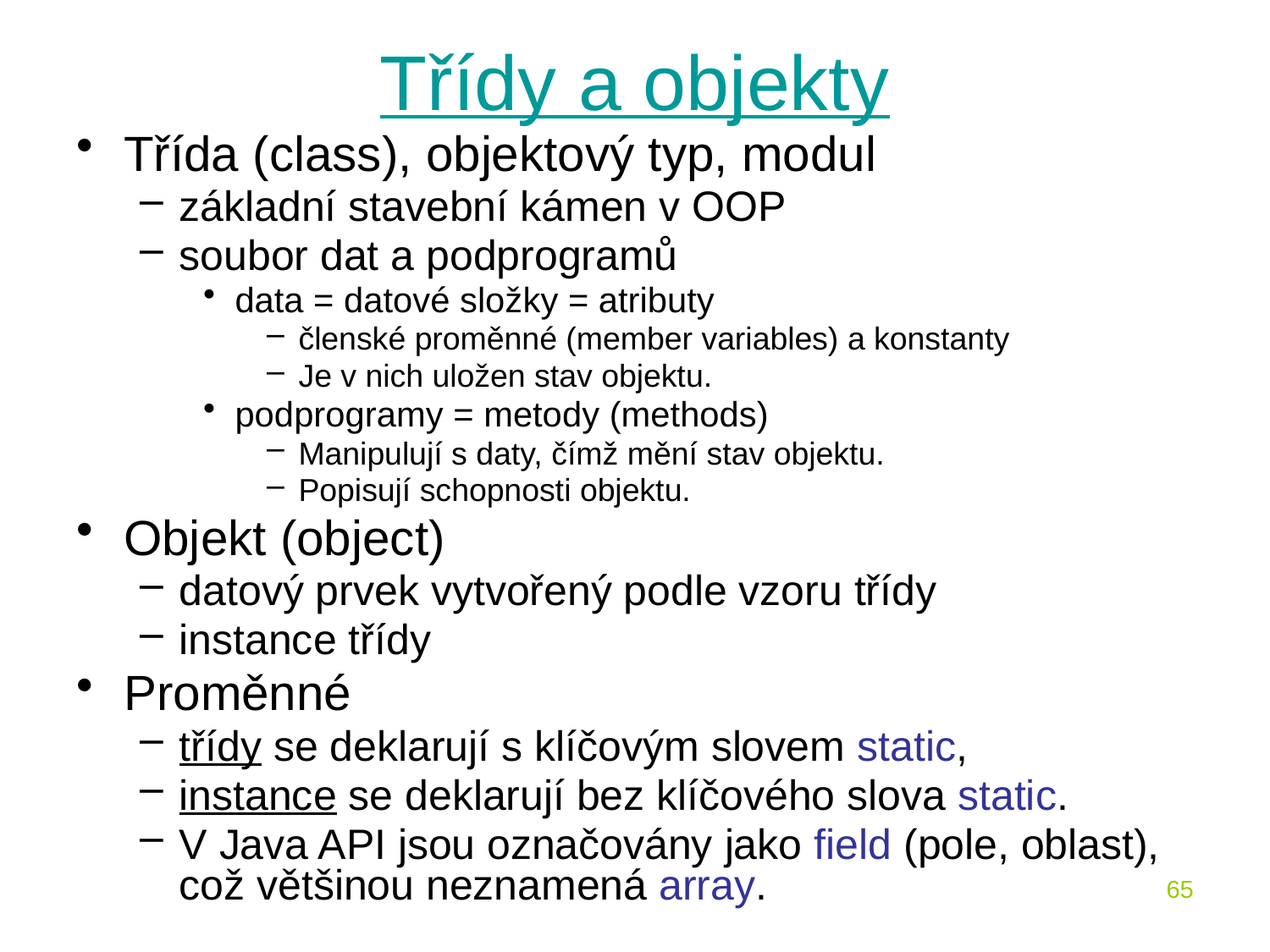

# Třídy a objekty
Třída (class), objektový typ, modul
základní stavební kámen v OOP
soubor dat a podprogramů
data = datové složky = atributy
členské proměnné (member variables) a konstanty
Je v nich uložen stav objektu.
podprogramy = metody (methods)
Manipulují s daty, čímž mění stav objektu.
Popisují schopnosti objektu.
Objekt (object)
datový prvek vytvořený podle vzoru třídy
instance třídy
Proměnné
třídy se deklarují s klíčovým slovem static,
instance se deklarují bez klíčového slova static.
V Java API jsou označovány jako field (pole, oblast), což většinou neznamená array.
65